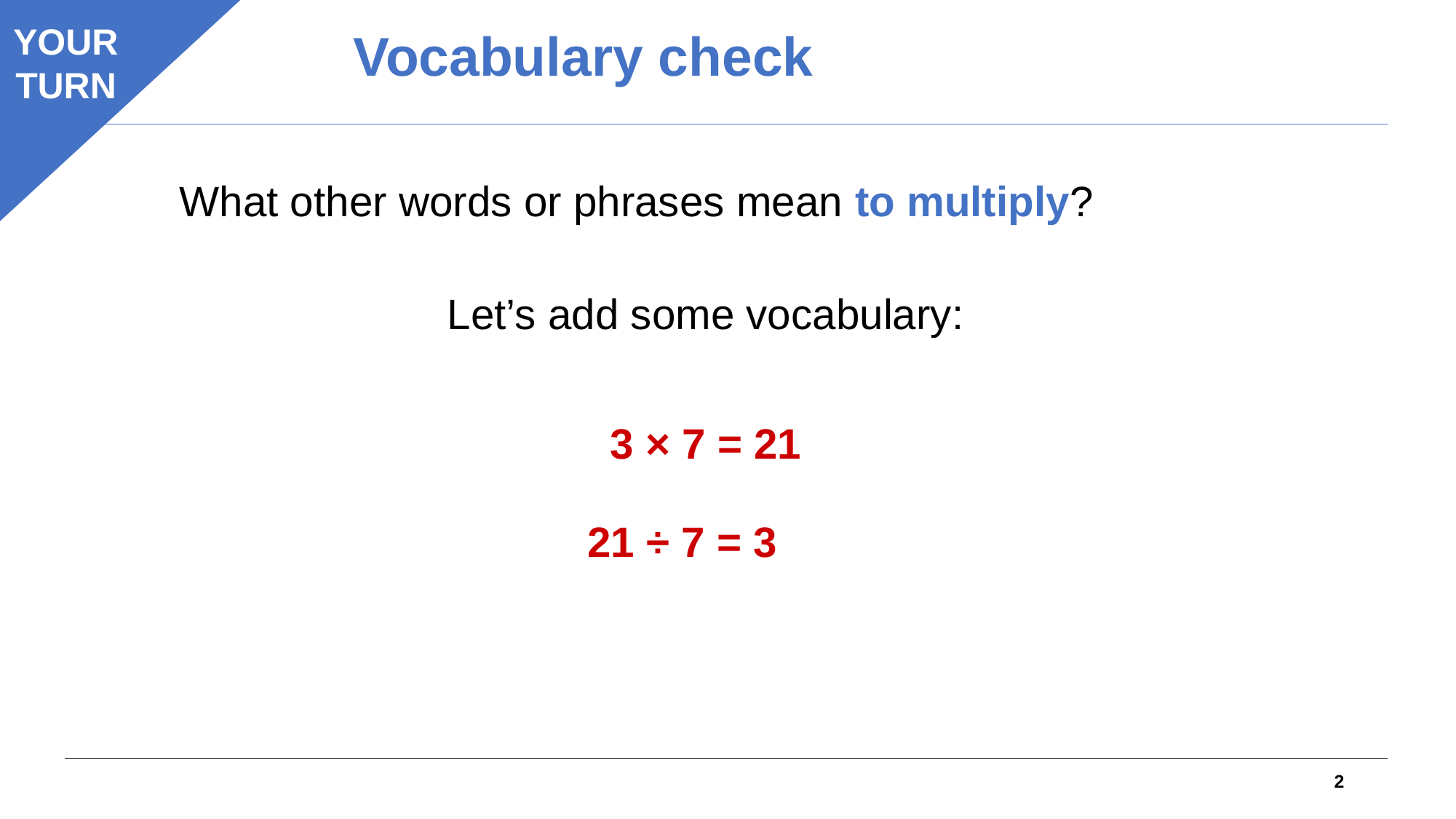

YOUR
TURN
  Vocabulary check
What other words or phrases mean to multiply?
Let’s add some vocabulary:

3 × 7 = 21
21 ÷ 7 = 3

2